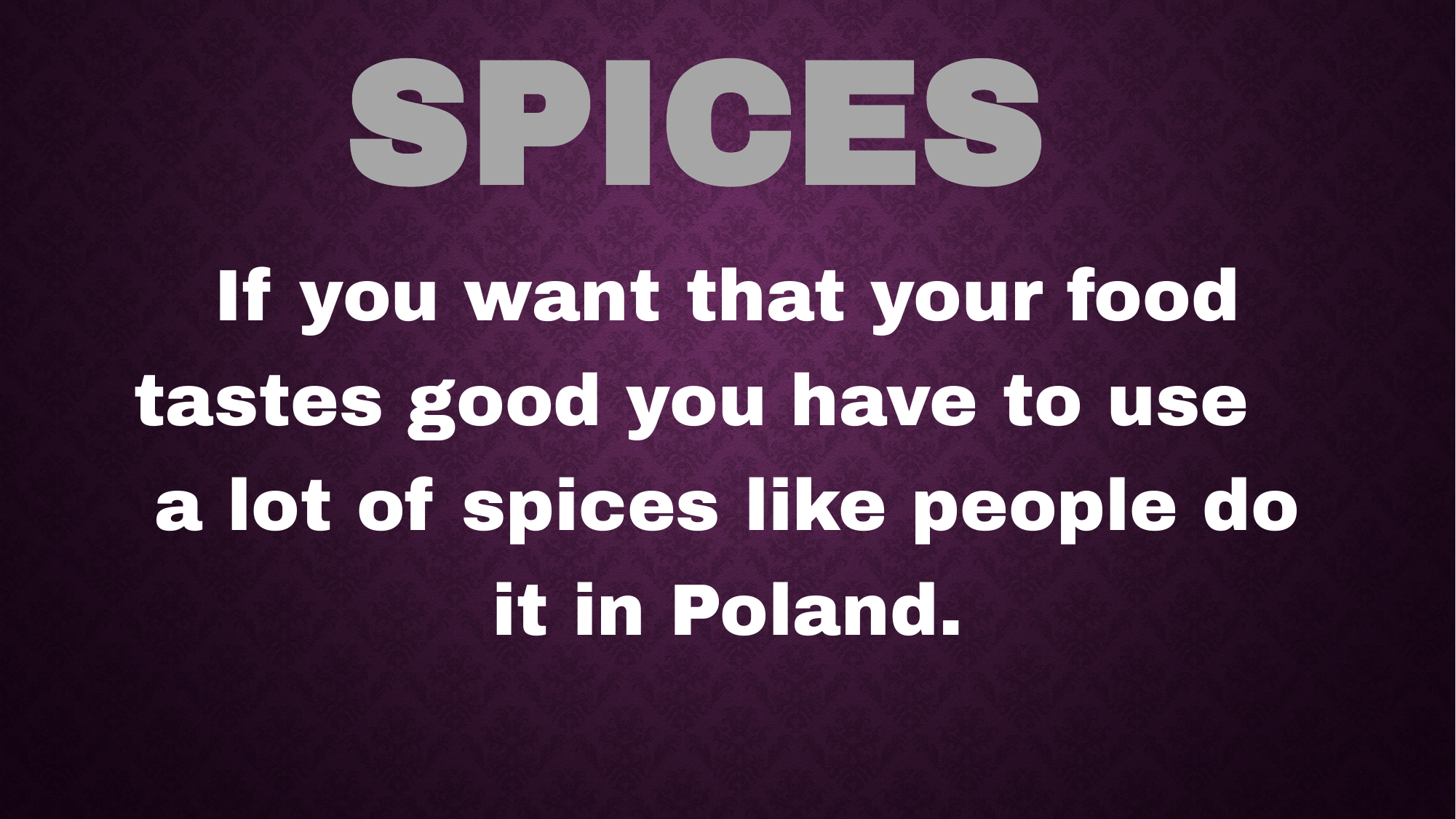

# SPICES
If you want that your food tastes good you have to use    a lot of spices like people do it in Poland.